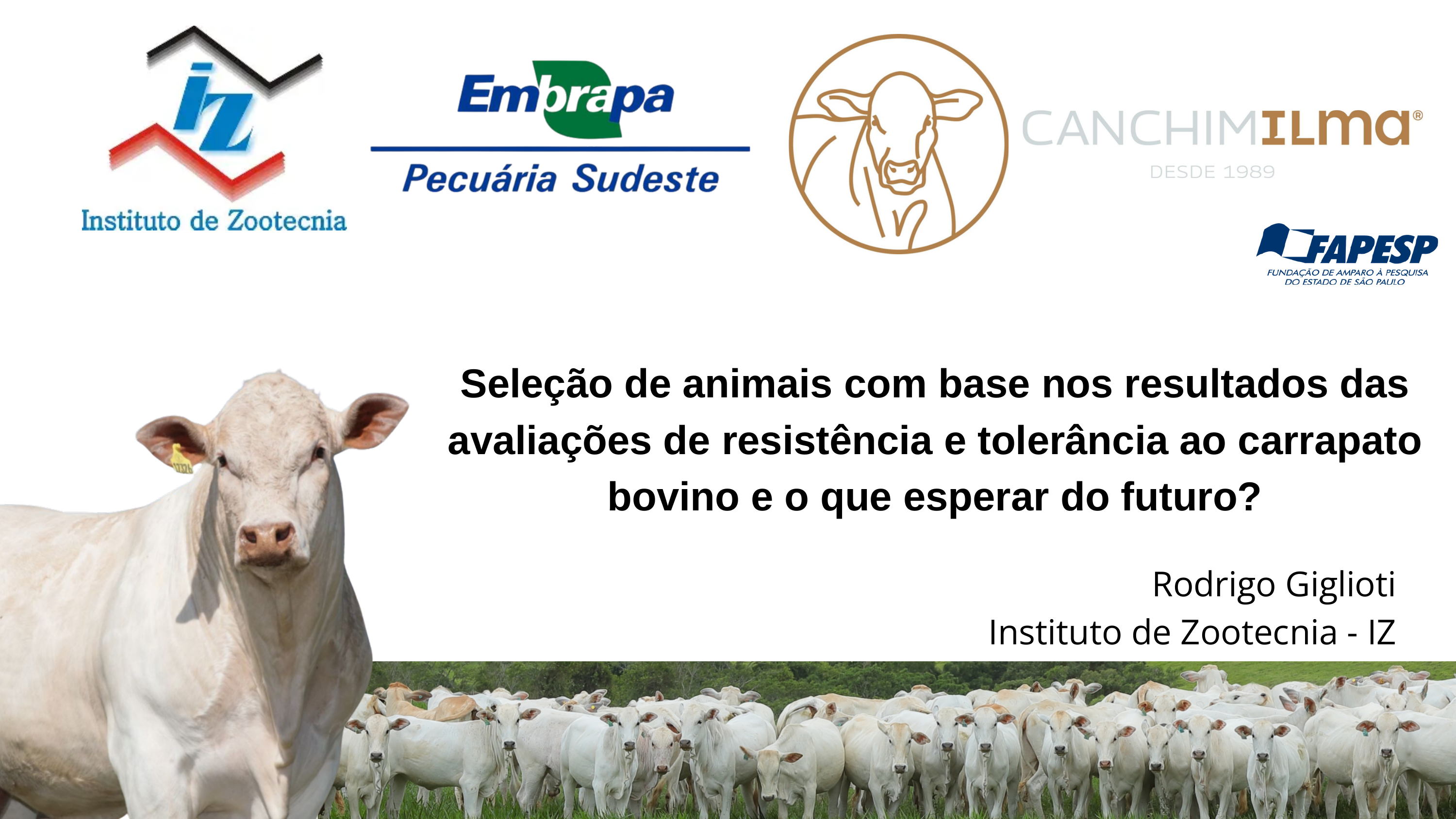

Seleção de animais com base nos resultados das avaliações de resistência e tolerância ao carrapato bovino e o que esperar do futuro?

Rodrigo Giglioti
Instituto de Zootecnia - IZ